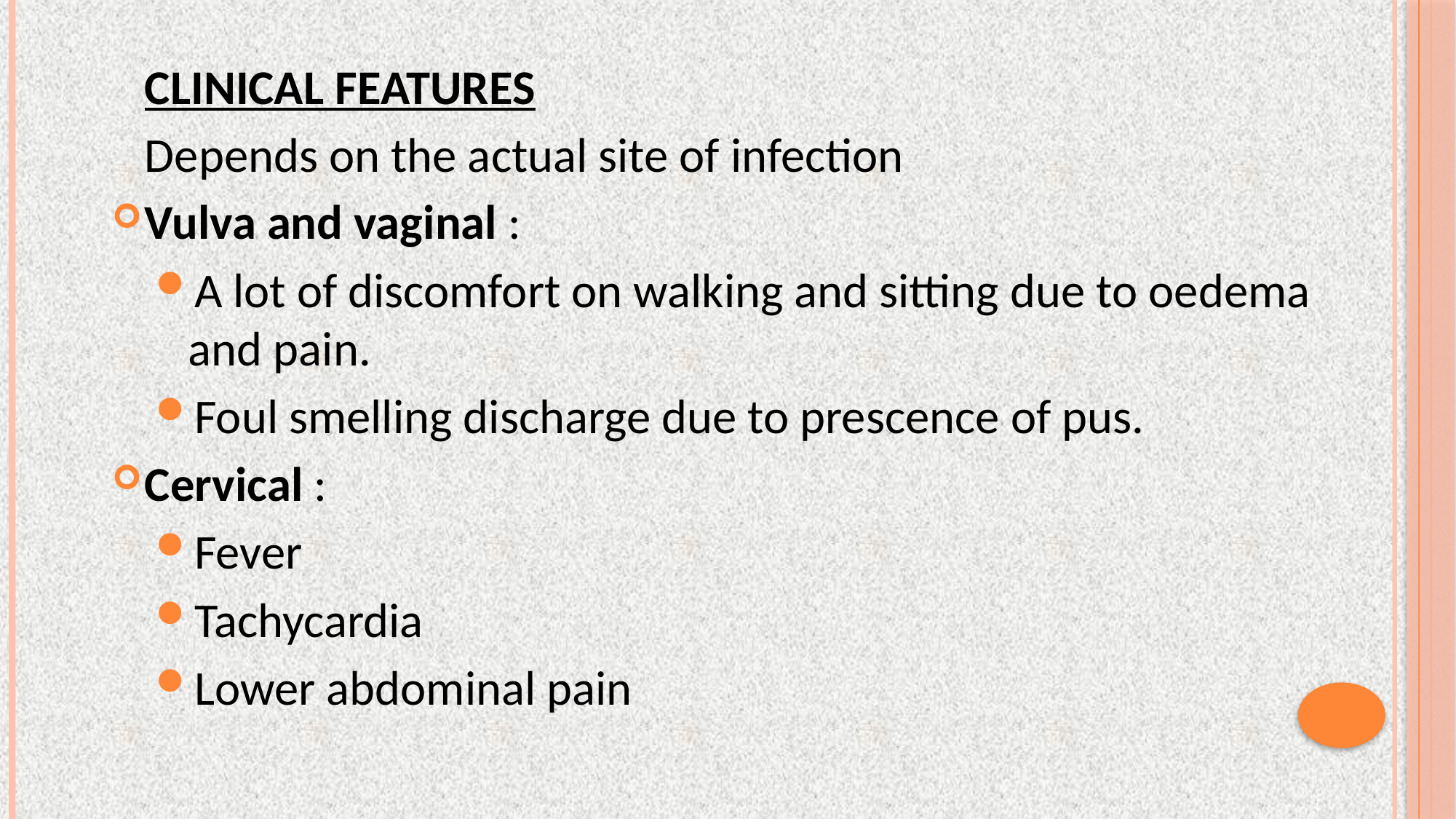

CLINICAL FEATURES
	Depends on the actual site of infection
Vulva and vaginal :
A lot of discomfort on walking and sitting due to oedema and pain.
Foul smelling discharge due to prescence of pus.
Cervical :
Fever
Tachycardia
Lower abdominal pain